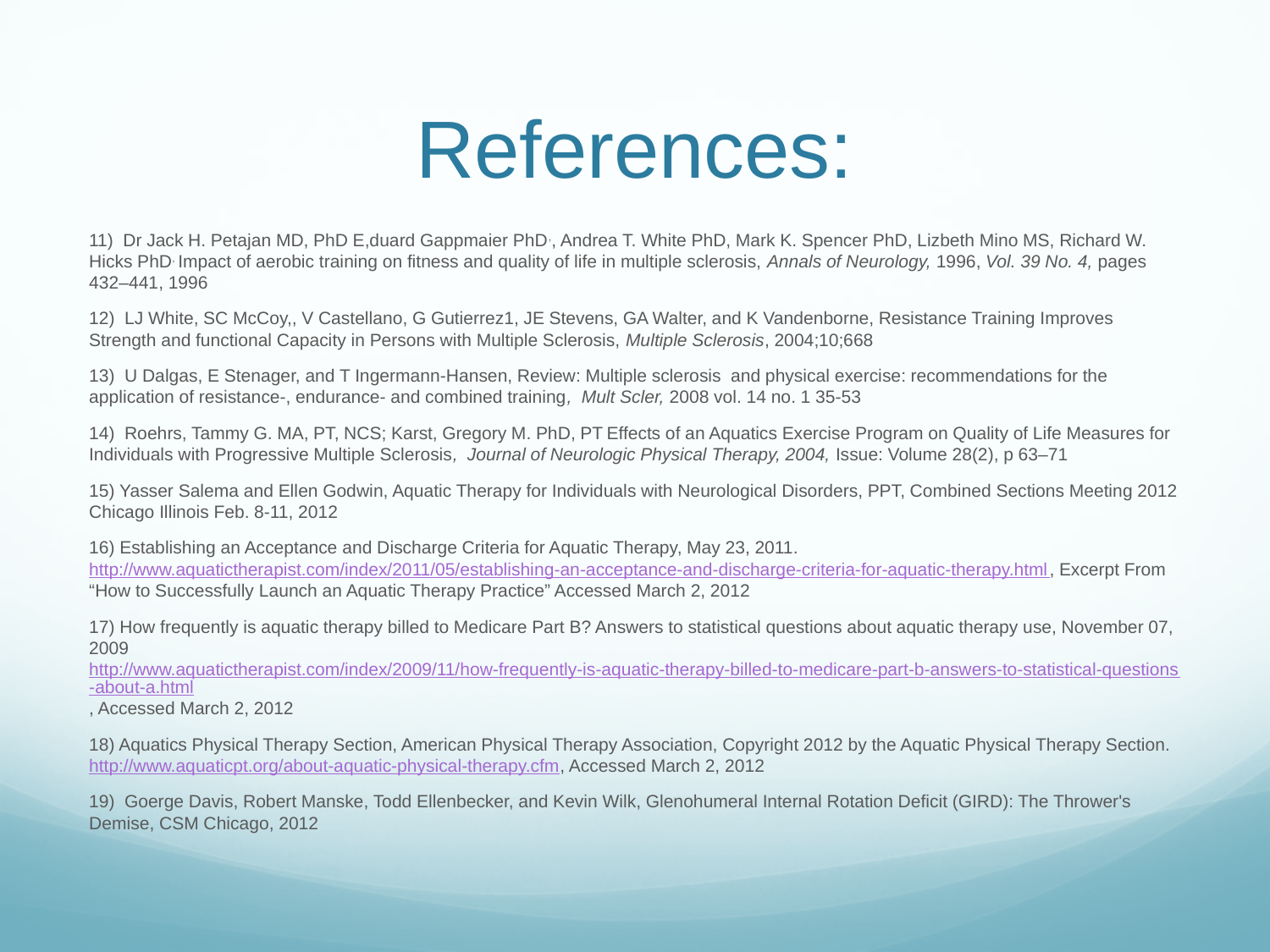

# References:
11)  Dr Jack H. Petajan MD, PhD E,duard Gappmaier PhD,, Andrea T. White PhD, Mark K. Spencer PhD, Lizbeth Mino MS, Richard W. Hicks PhD, Impact of aerobic training on fitness and quality of life in multiple sclerosis, Annals of Neurology, 1996, Vol. 39 No. 4, pages 432–441, 1996
12)  LJ White, SC McCoy,, V Castellano, G Gutierrez1, JE Stevens, GA Walter, and K Vandenborne, Resistance Training Improves Strength and functional Capacity in Persons with Multiple Sclerosis, Multiple Sclerosis, 2004;10;668
13)  U Dalgas, E Stenager, and T Ingermann-Hansen, Review: Multiple sclerosis  and physical exercise: recommendations for the application of resistance-, endurance- and combined training,  Mult Scler, 2008 vol. 14 no. 1 35-53
14)  Roehrs, Tammy G. MA, PT, NCS; Karst, Gregory M. PhD, PT Effects of an Aquatics Exercise Program on Quality of Life Measures for Individuals with Progressive Multiple Sclerosis,  Journal of Neurologic Physical Therapy, 2004, Issue: Volume 28(2), p 63–71
15) Yasser Salema and Ellen Godwin, Aquatic Therapy for Individuals with Neurological Disorders, PPT, Combined Sections Meeting 2012 Chicago Illinois Feb. 8-11, 2012
16) Establishing an Acceptance and Discharge Criteria for Aquatic Therapy, May 23, 2011. http://www.aquatictherapist.com/index/2011/05/establishing-an-acceptance-and-discharge-criteria-for-aquatic-therapy.html, Excerpt From “How to Successfully Launch an Aquatic Therapy Practice” Accessed March 2, 2012
17) How frequently is aquatic therapy billed to Medicare Part B? Answers to statistical questions about aquatic therapy use, November 07, 2009 http://www.aquatictherapist.com/index/2009/11/how-frequently-is-aquatic-therapy-billed-to-medicare-part-b-answers-to-statistical-questions-about-a.html, Accessed March 2, 2012
18) Aquatics Physical Therapy Section, American Physical Therapy Association, Copyright 2012 by the Aquatic Physical Therapy Section.  http://www.aquaticpt.org/about-aquatic-physical-therapy.cfm, Accessed March 2, 2012
19)  Goerge Davis, Robert Manske, Todd Ellenbecker, and Kevin Wilk, Glenohumeral Internal Rotation Deficit (GIRD): The Thrower's Demise, CSM Chicago, 2012